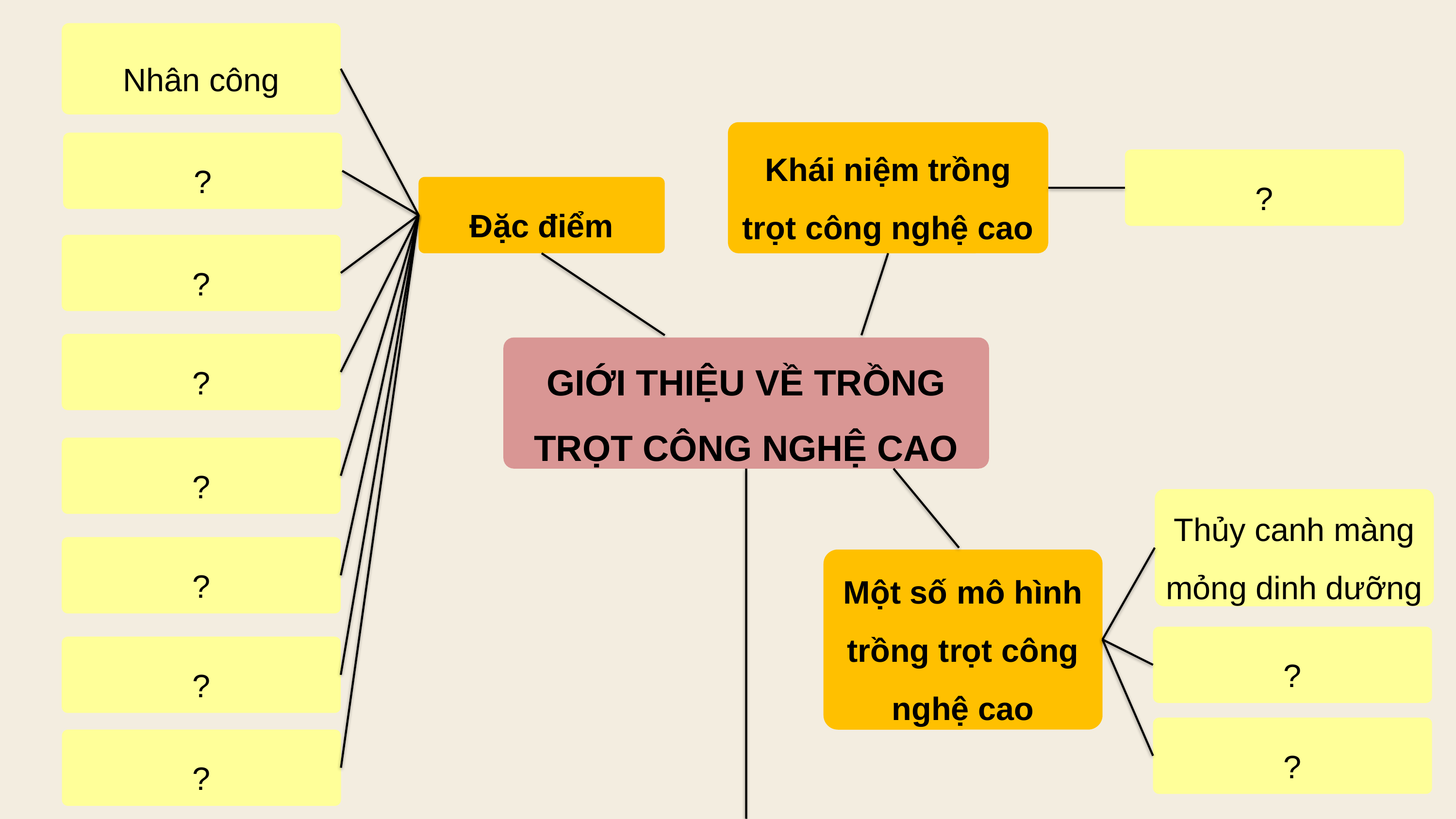

Nhân công
GIỚI THIỆU VỀ TRỒNG TRỌT CÔNG NGHỆ CAO
Khái niệm trồng trọt công nghệ cao
?
?
Đặc điểm
?
?
?
Thủy canh màng mỏng dinh dưỡng
?
Một số mô hình trồng trọt công nghệ cao
?
?
?
?